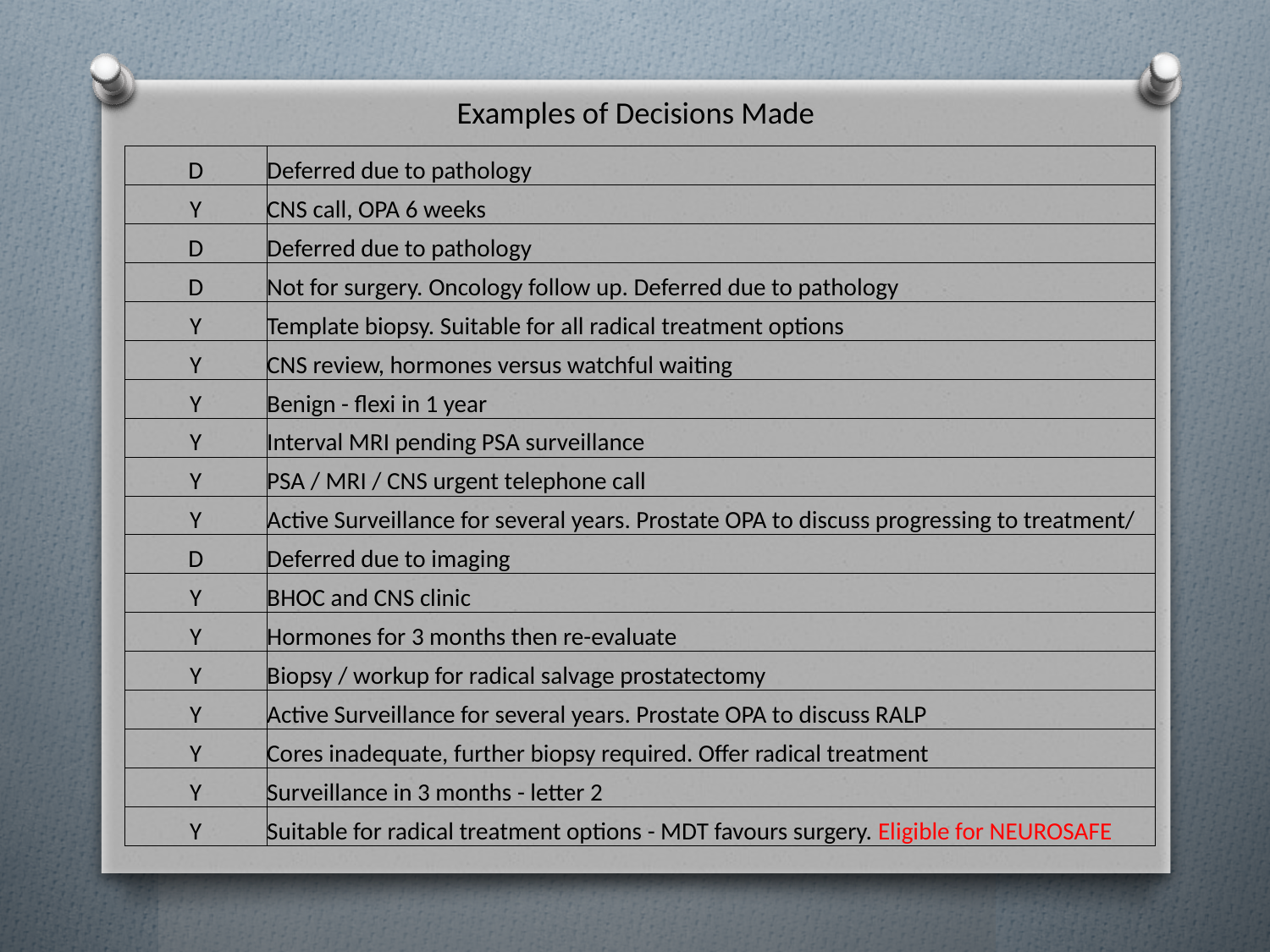

# Examples of Decisions Made
| D | Deferred due to pathology |
| --- | --- |
| Y | CNS call, OPA 6 weeks |
| D | Deferred due to pathology |
| D | Not for surgery. Oncology follow up. Deferred due to pathology |
| Y | Template biopsy. Suitable for all radical treatment options |
| Y | CNS review, hormones versus watchful waiting |
| Y | Benign - flexi in 1 year |
| Y | Interval MRI pending PSA surveillance |
| Y | PSA / MRI / CNS urgent telephone call |
| Y | Active Surveillance for several years. Prostate OPA to discuss progressing to treatment/ |
| D | Deferred due to imaging |
| Y | BHOC and CNS clinic |
| Y | Hormones for 3 months then re-evaluate |
| Y | Biopsy / workup for radical salvage prostatectomy |
| Y | Active Surveillance for several years. Prostate OPA to discuss RALP |
| Y | Cores inadequate, further biopsy required. Offer radical treatment |
| Y | Surveillance in 3 months - letter 2 |
| Y | Suitable for radical treatment options - MDT favours surgery. Eligible for NEUROSAFE |